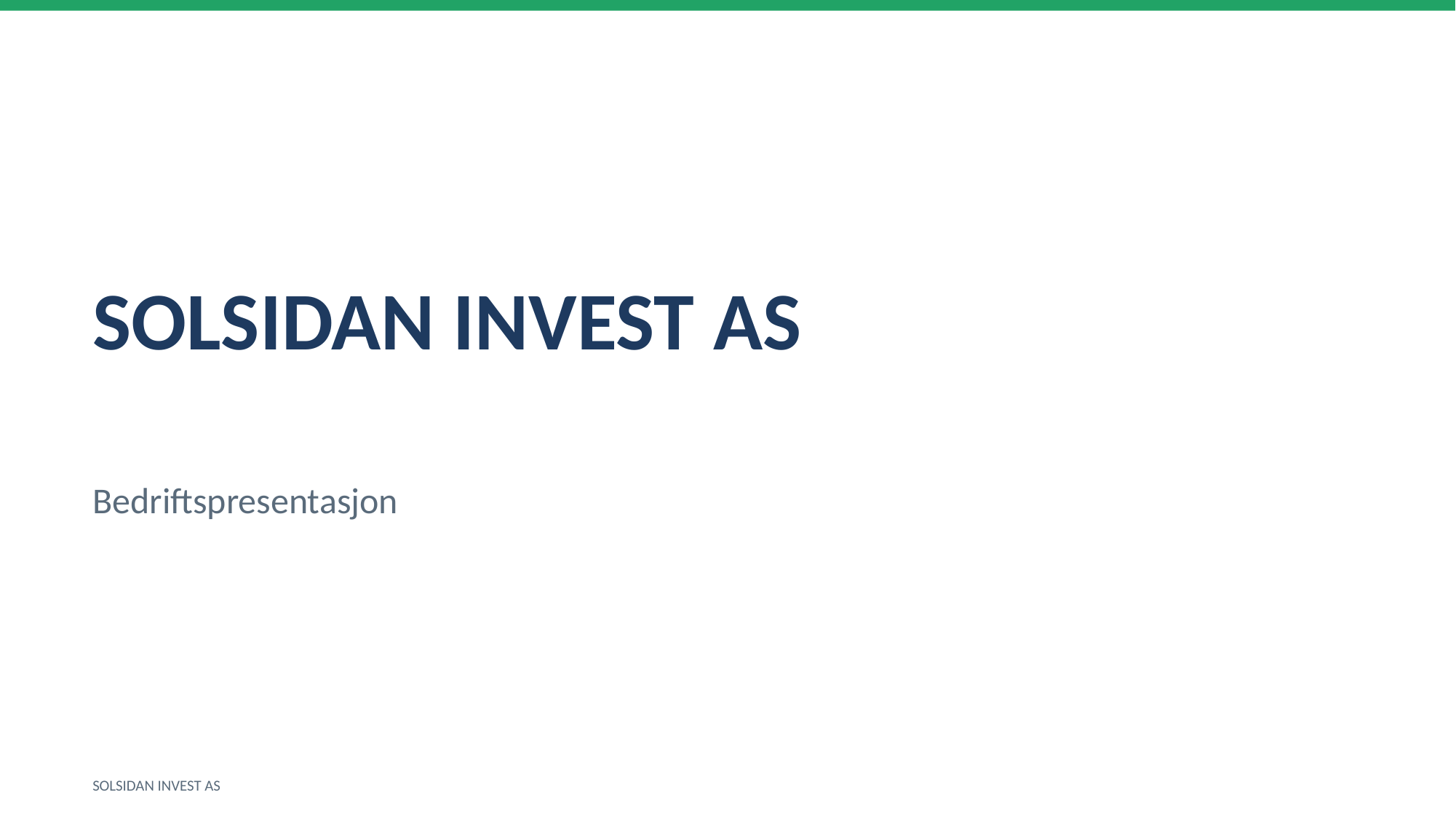

SOLSIDAN INVEST AS
Bedriftspresentasjon
SOLSIDAN INVEST AS